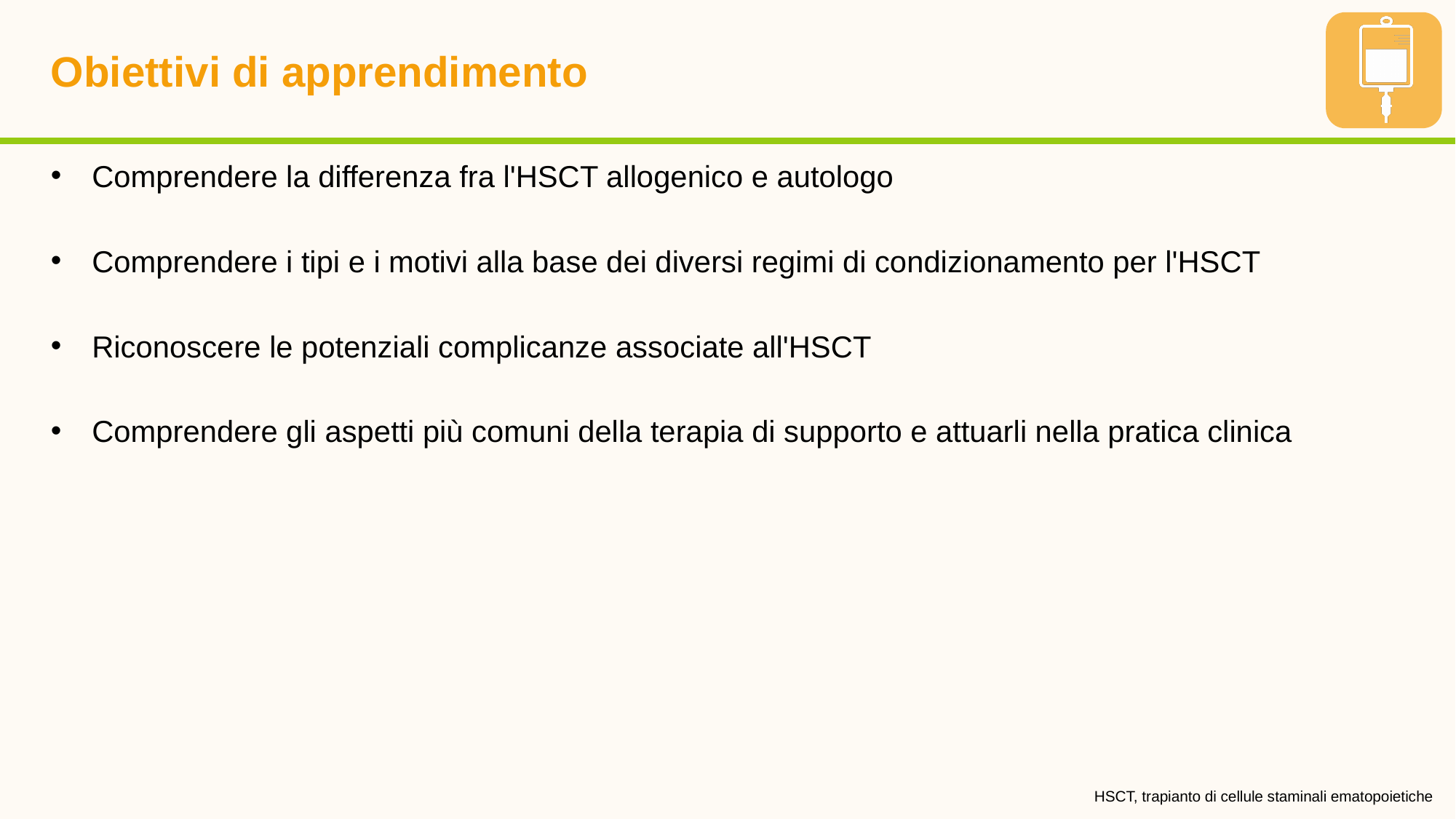

# Obiettivi di apprendimento
Comprendere la differenza fra l'HSCT allogenico e autologo

Comprendere i tipi e i motivi alla base dei diversi regimi di condizionamento per l'HSCT

Riconoscere le potenziali complicanze associate all'HSCT

Comprendere gli aspetti più comuni della terapia di supporto e attuarli nella pratica clinica

HSCT, trapianto di cellule staminali ematopoietiche